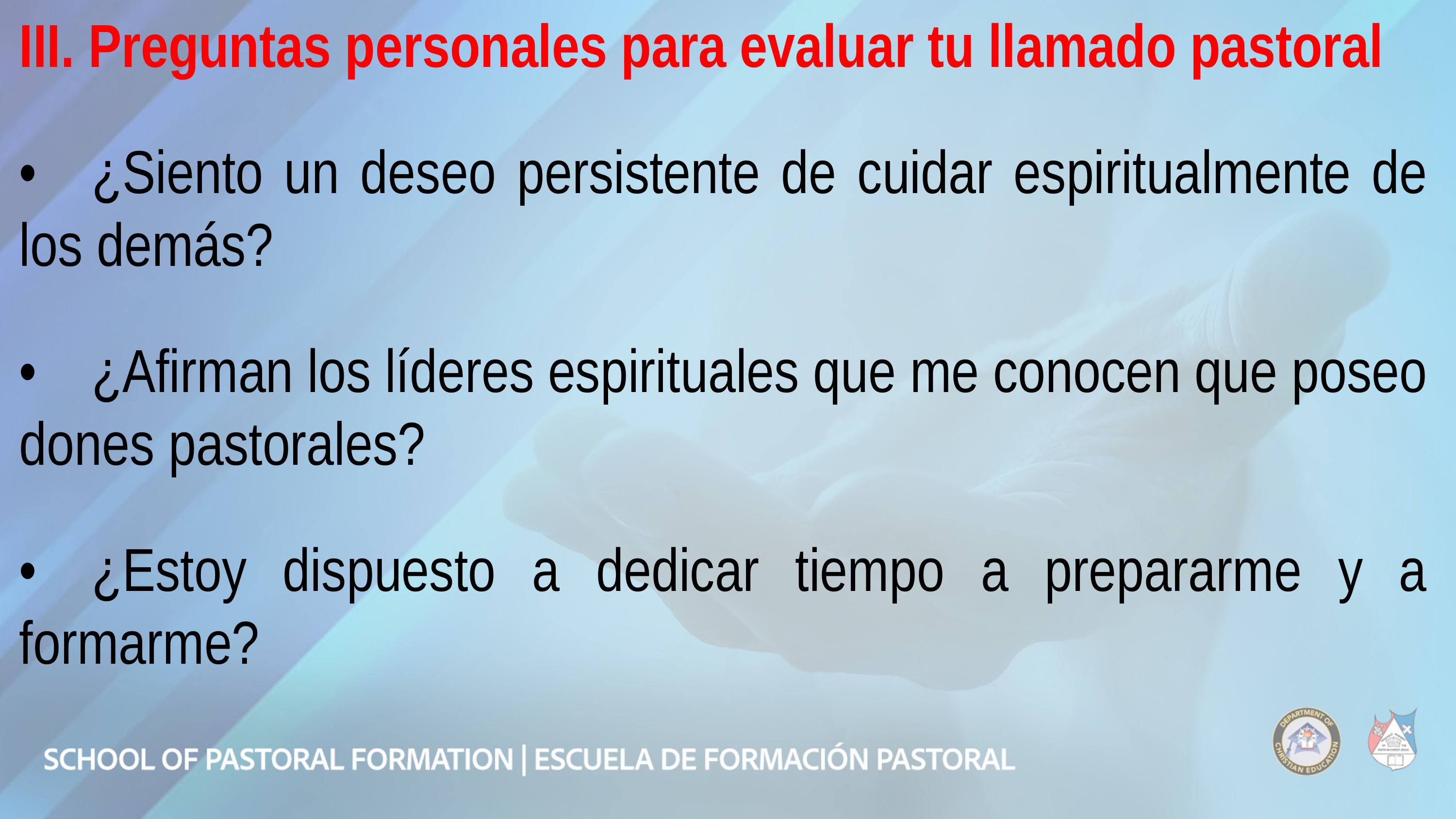

III. Preguntas personales para evaluar tu llamado pastoral

•	¿Siento un deseo persistente de cuidar espiritualmente de los demás?

•	¿Afirman los líderes espirituales que me conocen que poseo dones pastorales?

•	¿Estoy dispuesto a dedicar tiempo a prepararme y a formarme?